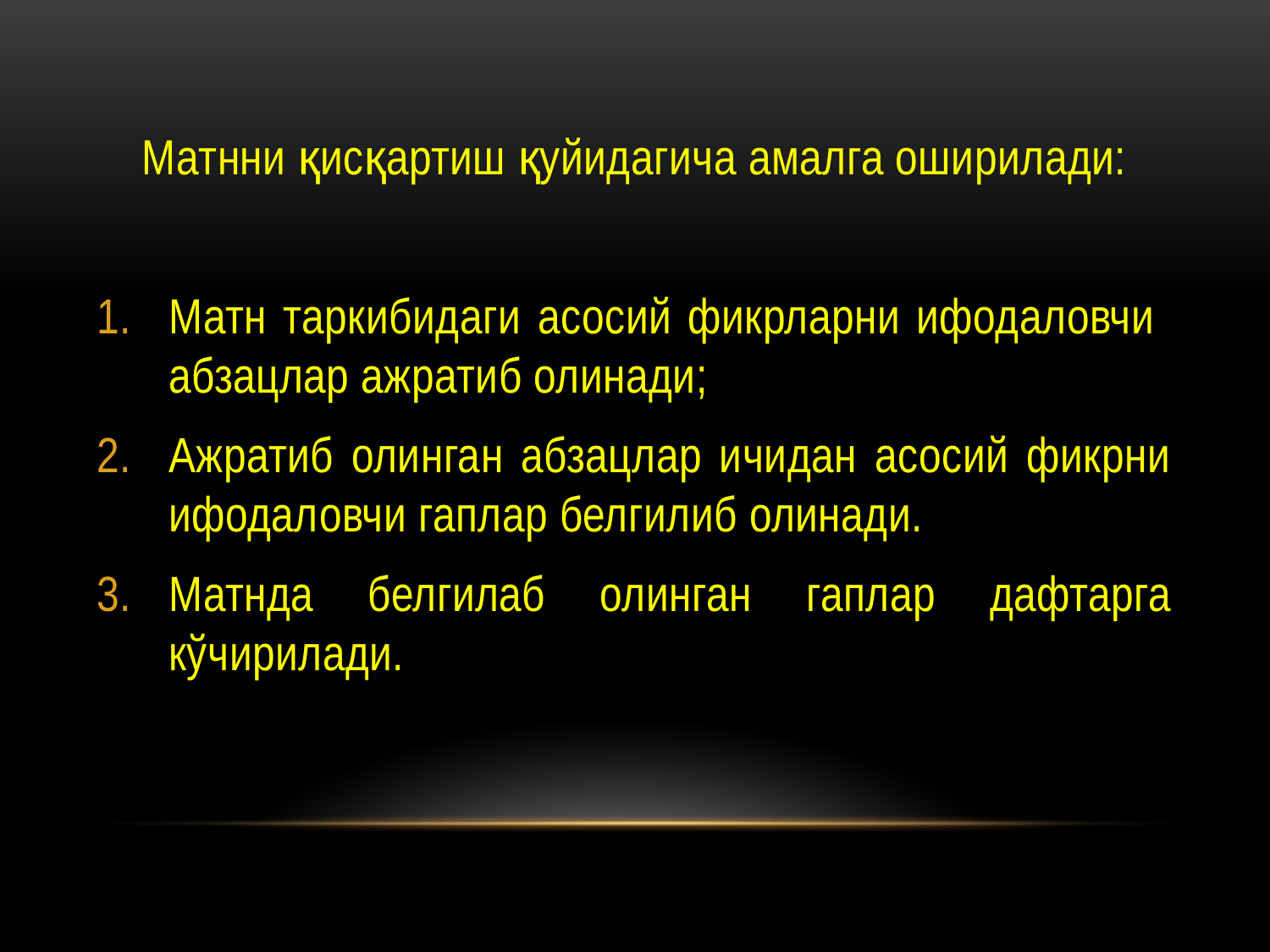

#

Матнни қисқартиш қуйидагича амалга оширилади:

Матн таркибидаги асосий фикрларни ифодаловчи  абзацлар ажратиб олинади;
Ажратиб олинган абзацлар ичидан асосий фикрни ифодаловчи гаплар белгилиб олинади.
Матнда белгилаб олинган гаплар дафтарга кўчирилади.